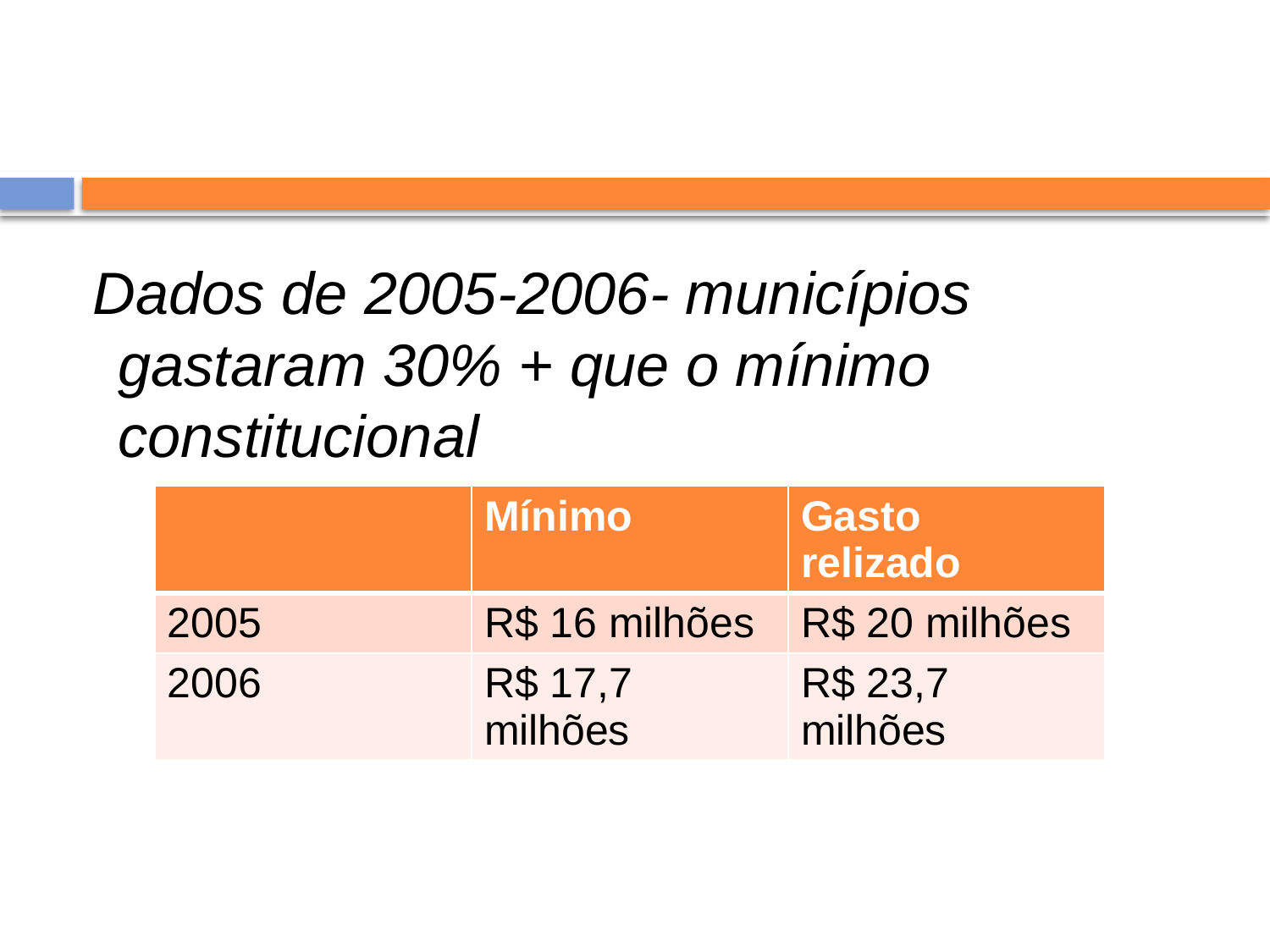

Dados de 2005-2006- municípios gastaram 30% + que o mínimo constitucional
|  | Mínimo | Gasto relizado |
| --- | --- | --- |
| 2005 | R$ 16 milhões | R$ 20 milhões |
| 2006 | R$ 17,7 milhões | R$ 23,7 milhões |